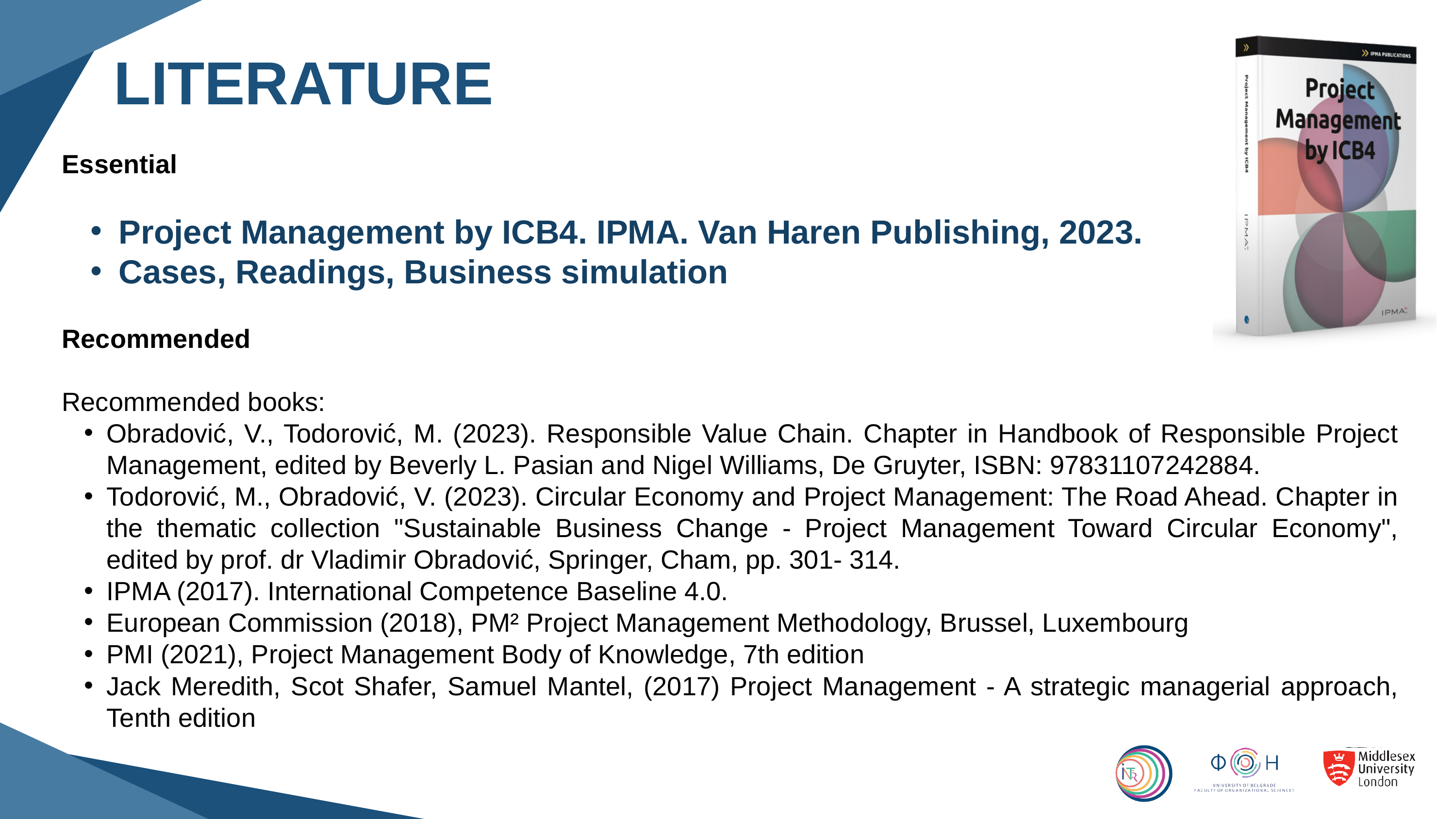

LITERATURE
Essential

Project Management by ICB4. IPMA. Van Haren Publishing, 2023.
Cases, Readings, Business simulation

Recommended

Recommended books:
Obradović, V., Todorović, M. (2023). Responsible Value Chain. Chapter in Handbook of Responsible Project Management, edited by Beverly L. Pasian and Nigel Williams, De Gruyter, ISBN: 97831107242884.
Todorović, M., Obradović, V. (2023). Circular Economy and Project Management: The Road Ahead. Chapter in the thematic collection "Sustainable Business Change - Project Management Toward Circular Economy", edited by prof. dr Vladimir Obradović, Springer, Cham, pp. 301- 314.
IPMA (2017). International Competence Baseline 4.0.
European Commission (2018), PM² Project Management Methodology, Brussel, Luxembourg
PMI (2021), Project Management Body of Knowledge, 7th edition
Jack Meredith, Scot Shafer, Samuel Mantel, (2017) Project Management - A strategic managerial approach, Tenth edition